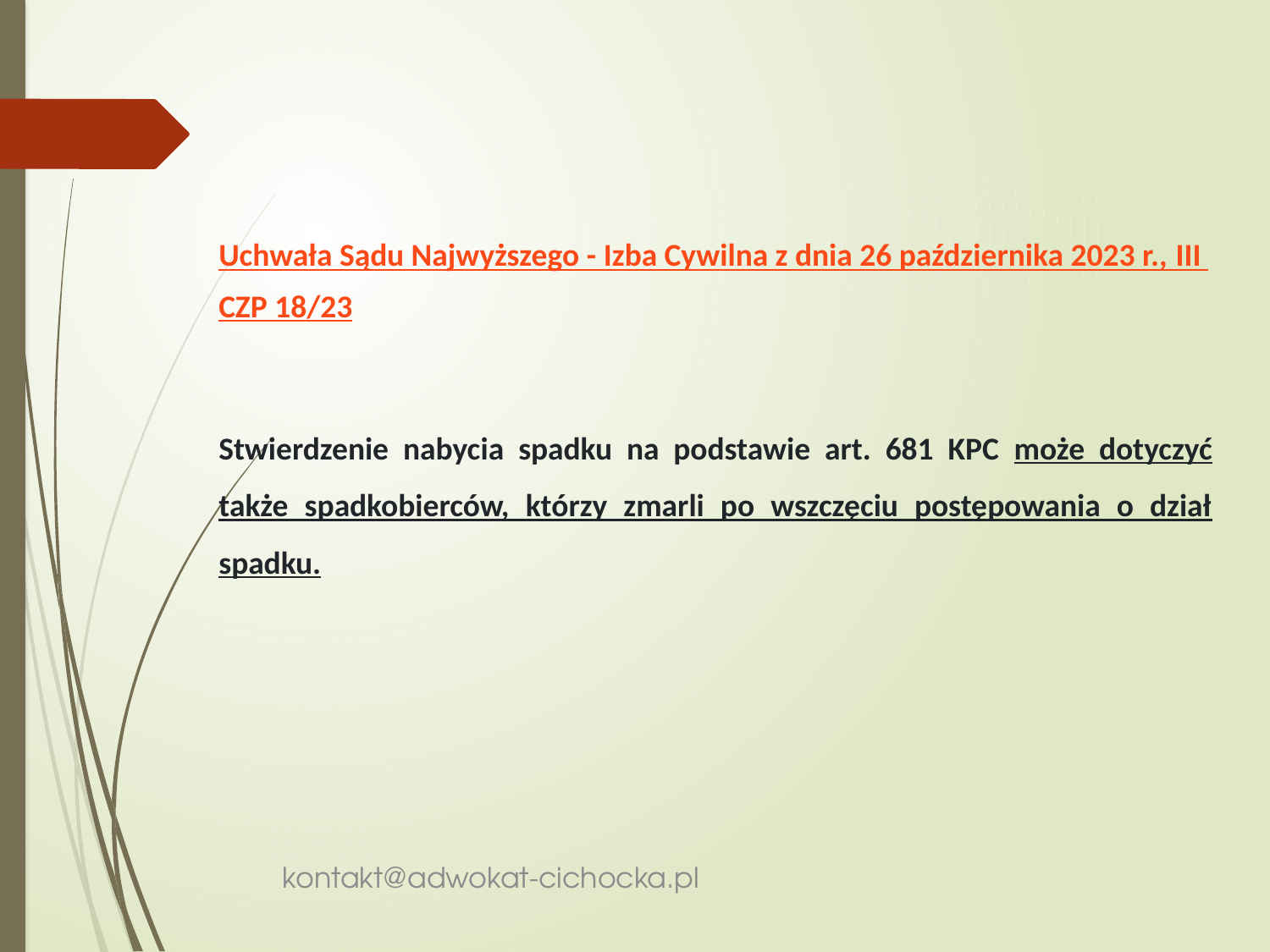

Uchwała Sądu Najwyższego - Izba Cywilna z dnia 26 października 2023 r., III CZP 18/23

Stwierdzenie nabycia spadku na podstawie art. 681 KPC może dotyczyć także spadkobierców, którzy zmarli po wszczęciu postępowania o dział spadku.

kontakt@adwokat-cichocka.pl